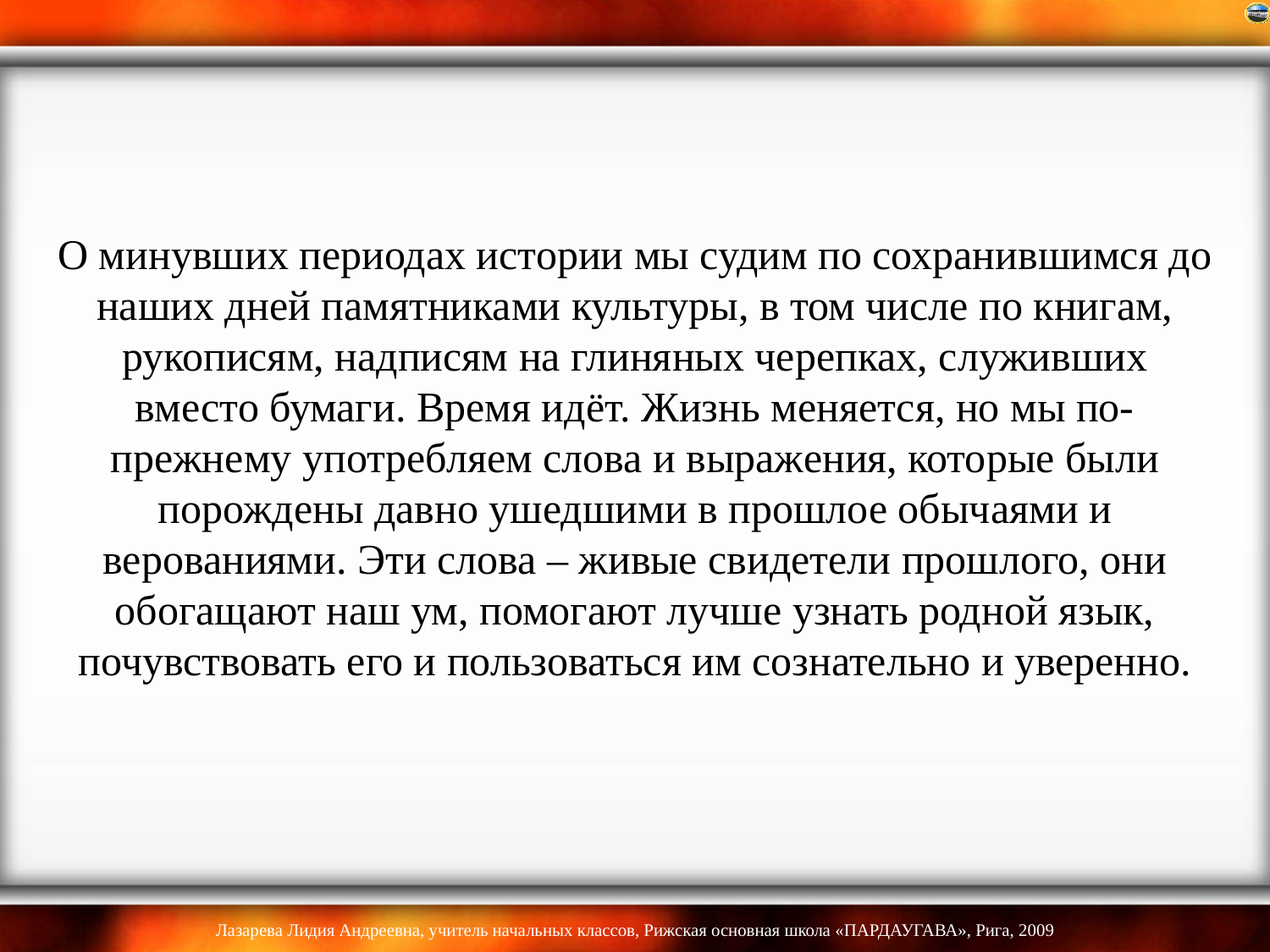

# О минувших периодах истории мы судим по сохранившимся до наших дней памятниками культуры, в том числе по книгам, рукописям, надписям на глиняных черепках, служивших вместо бумаги. Время идёт. Жизнь меняется, но мы по-прежнему употребляем слова и выражения, которые были порождены давно ушедшими в прошлое обычаями и верованиями. Эти слова – живые свидетели прошлого, они обогащают наш ум, помогают лучше узнать родной язык, почувствовать его и пользоваться им сознательно и уверенно.